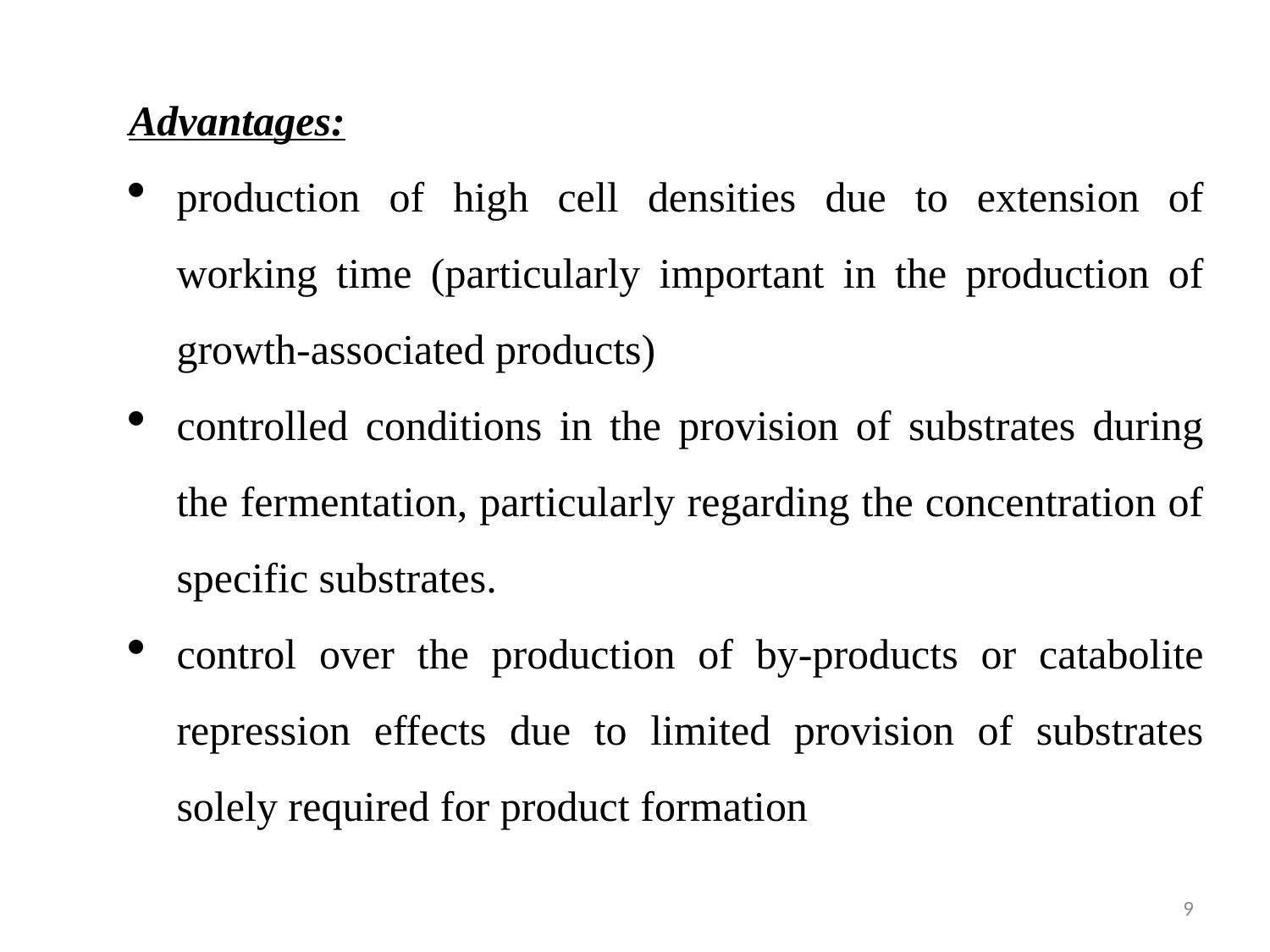

Advantages:
production of high cell densities due to extension of working time (particularly important in the production of growth-associated products)
controlled conditions in the provision of substrates during the fermentation, particularly regarding the concentration of specific substrates.
control over the production of by-products or catabolite repression effects due to limited provision of substrates solely required for product formation
9